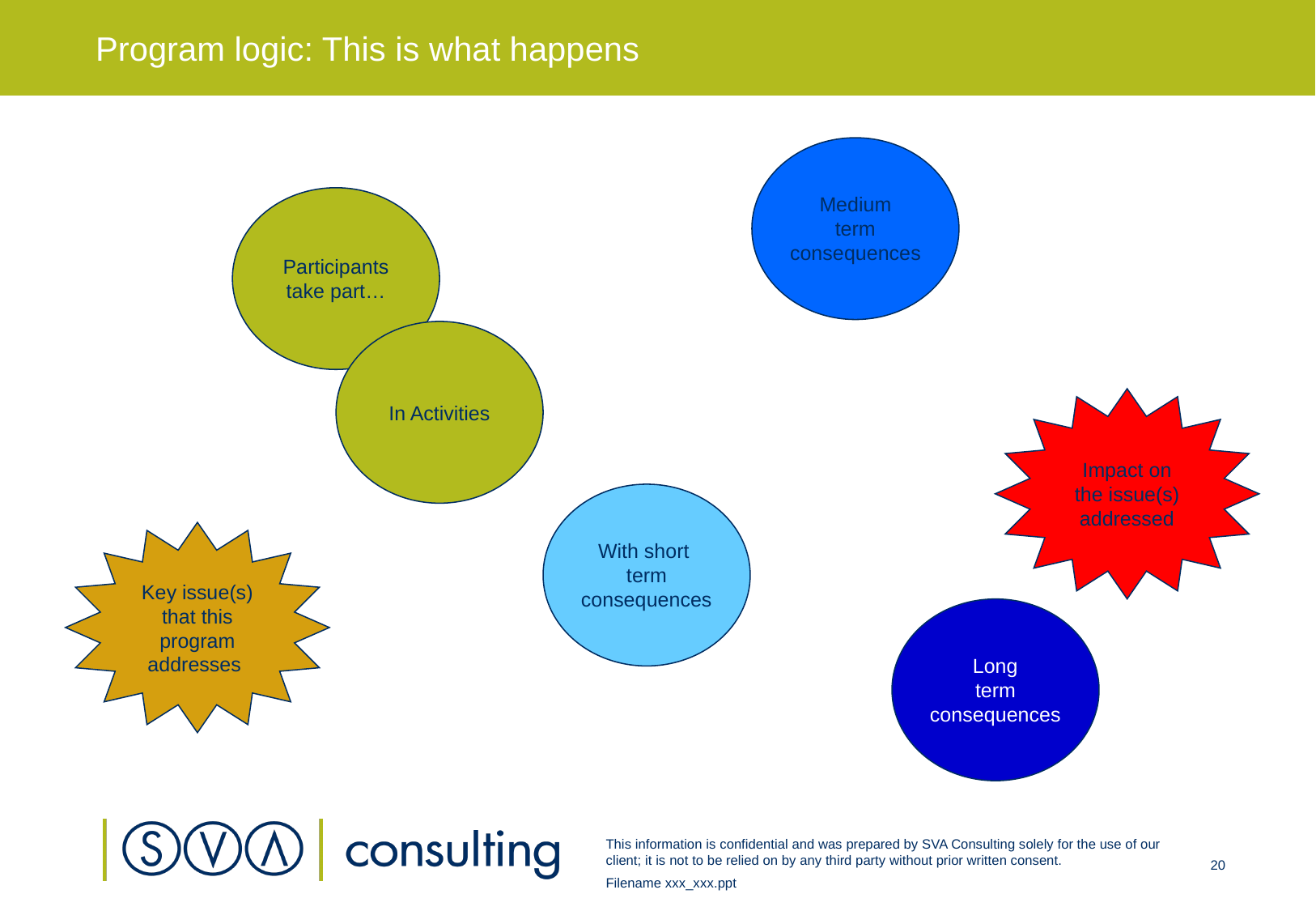

# Program logic: This is what happens

Medium
term consequences
Participants take part…
In Activities
Impact on the issue(s) addressed

With short
term consequences
Key issue(s) that this program addresses

Long
term consequences
20